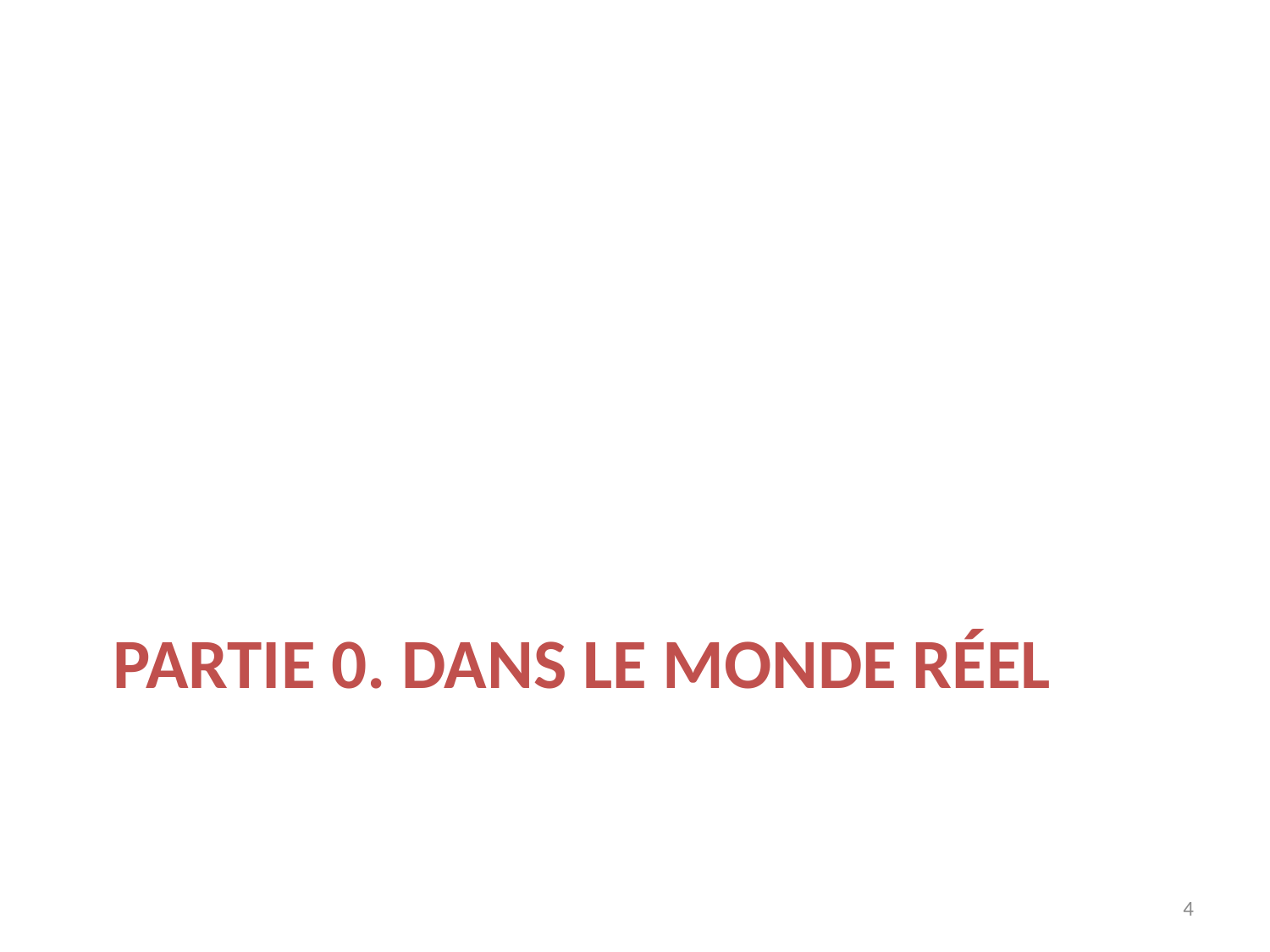

# PARTIE 0. dans le monde réel
4